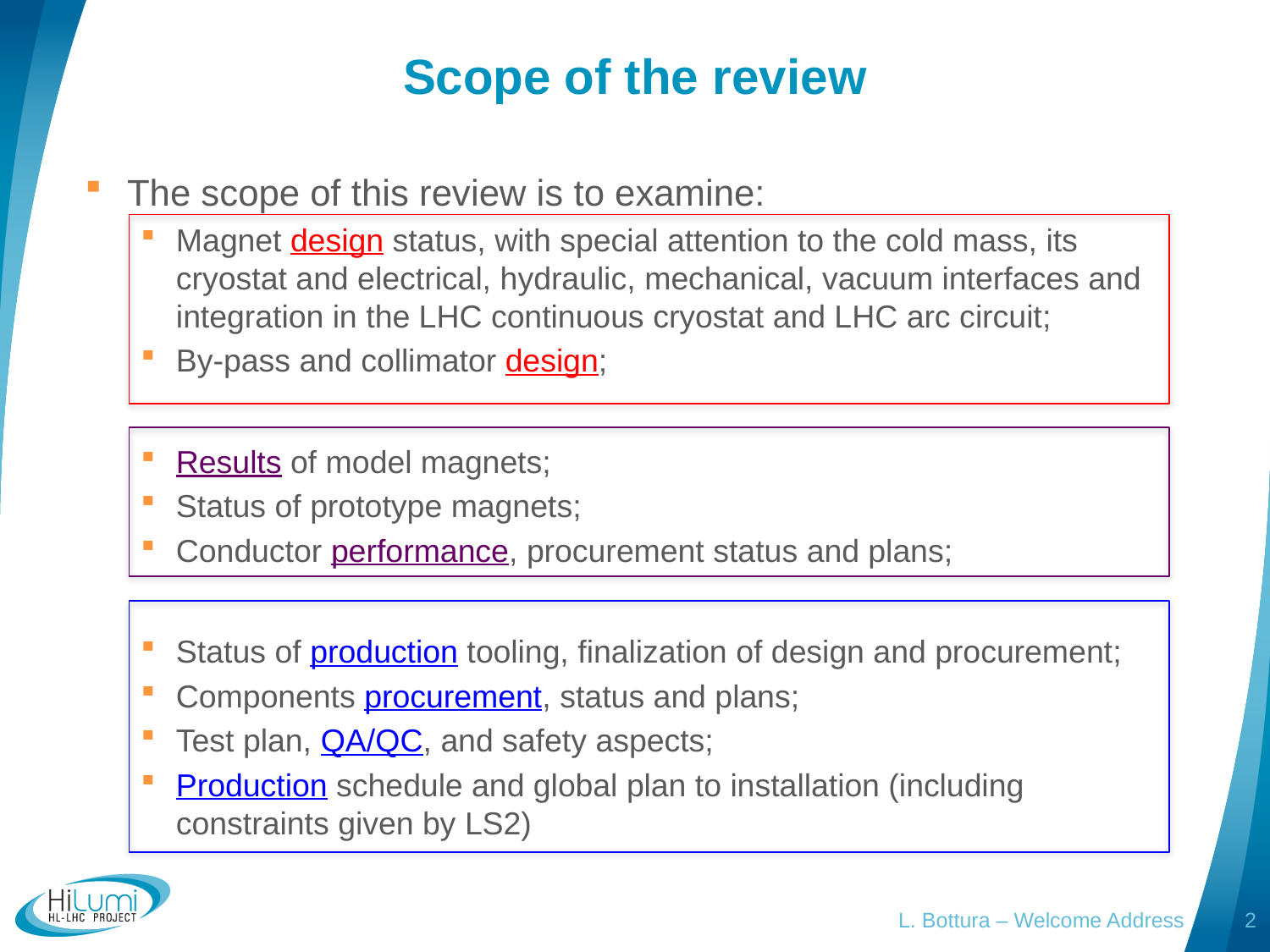

# Scope of the review
The scope of this review is to examine:
Magnet design status, with special attention to the cold mass, its cryostat and electrical, hydraulic, mechanical, vacuum interfaces and integration in the LHC continuous cryostat and LHC arc circuit;
By-pass and collimator design;

Results of model magnets;
Status of prototype magnets;
Conductor performance, procurement status and plans;

Status of production tooling, finalization of design and procurement;
Components procurement, status and plans;
Test plan, QA/QC, and safety aspects;
Production schedule and global plan to installation (including constraints given by LS2)

L. Bottura – Welcome Address
2